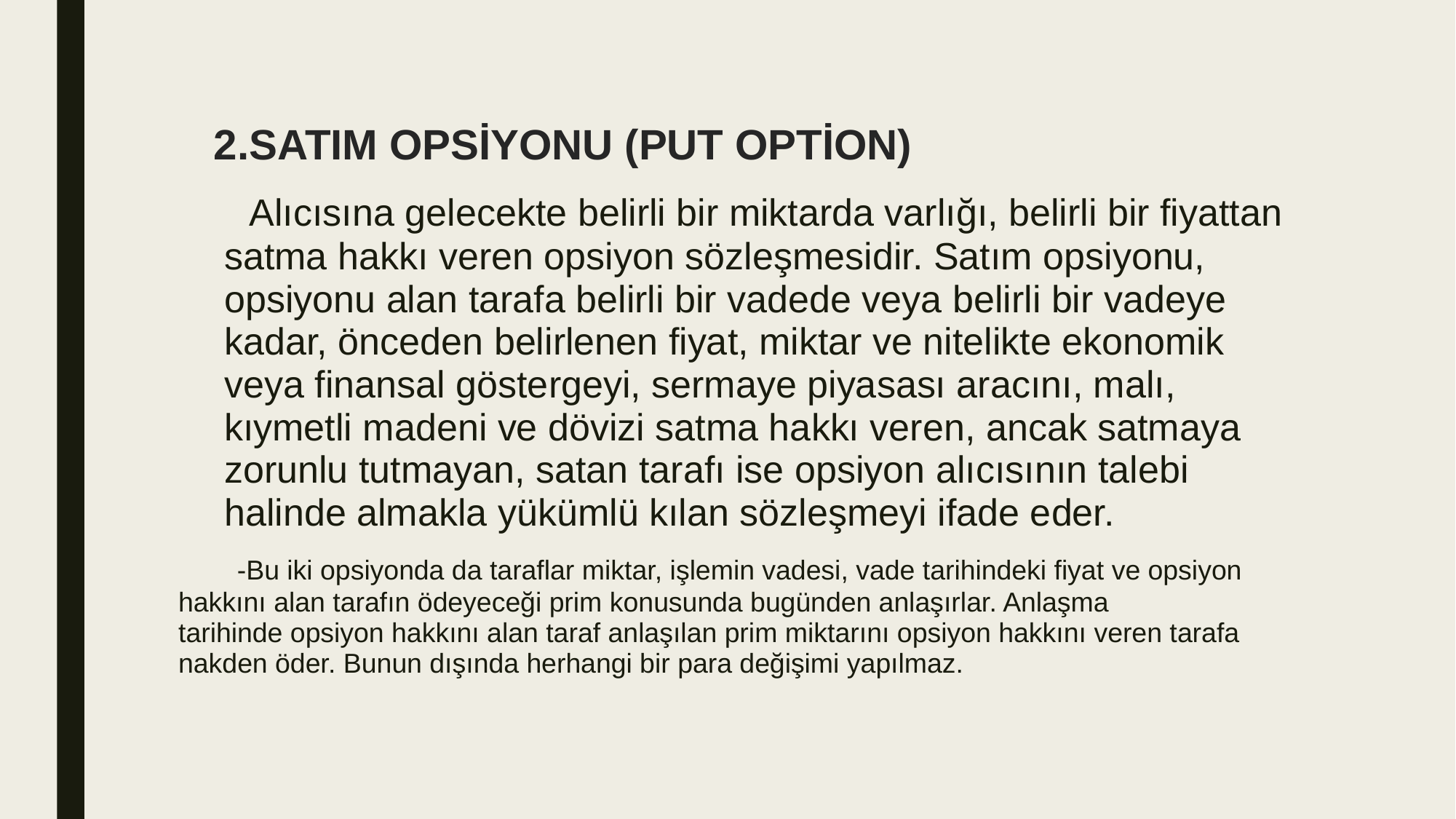

2.SATIM OPSİYONU (PUT OPTİON)
      Alıcısına gelecekte belirli bir miktarda varlığı, belirli bir fiyattan satma hakkı veren opsiyon sözleşmesidir. Satım opsiyonu, opsiyonu alan tarafa belirli bir vadede veya belirli bir vadeye kadar, önceden belirlenen fiyat, miktar ve nitelikte ekonomik veya finansal göstergeyi, sermaye piyasası aracını, malı, kıymetli madeni ve dövizi satma hakkı veren, ancak satmaya zorunlu tutmayan, satan tarafı ise opsiyon alıcısının talebi halinde almakla yükümlü kılan sözleşmeyi ifade eder.
       -Bu iki opsiyonda da taraflar miktar, işlemin vadesi, vade tarihindeki fiyat ve opsiyon hakkını alan tarafın ödeyeceği prim konusunda bugünden anlaşırlar. Anlaşma tarihinde opsiyon hakkını alan taraf anlaşılan prim miktarını opsiyon hakkını veren tarafa nakden öder. Bunun dışında herhangi bir para değişimi yapılmaz.